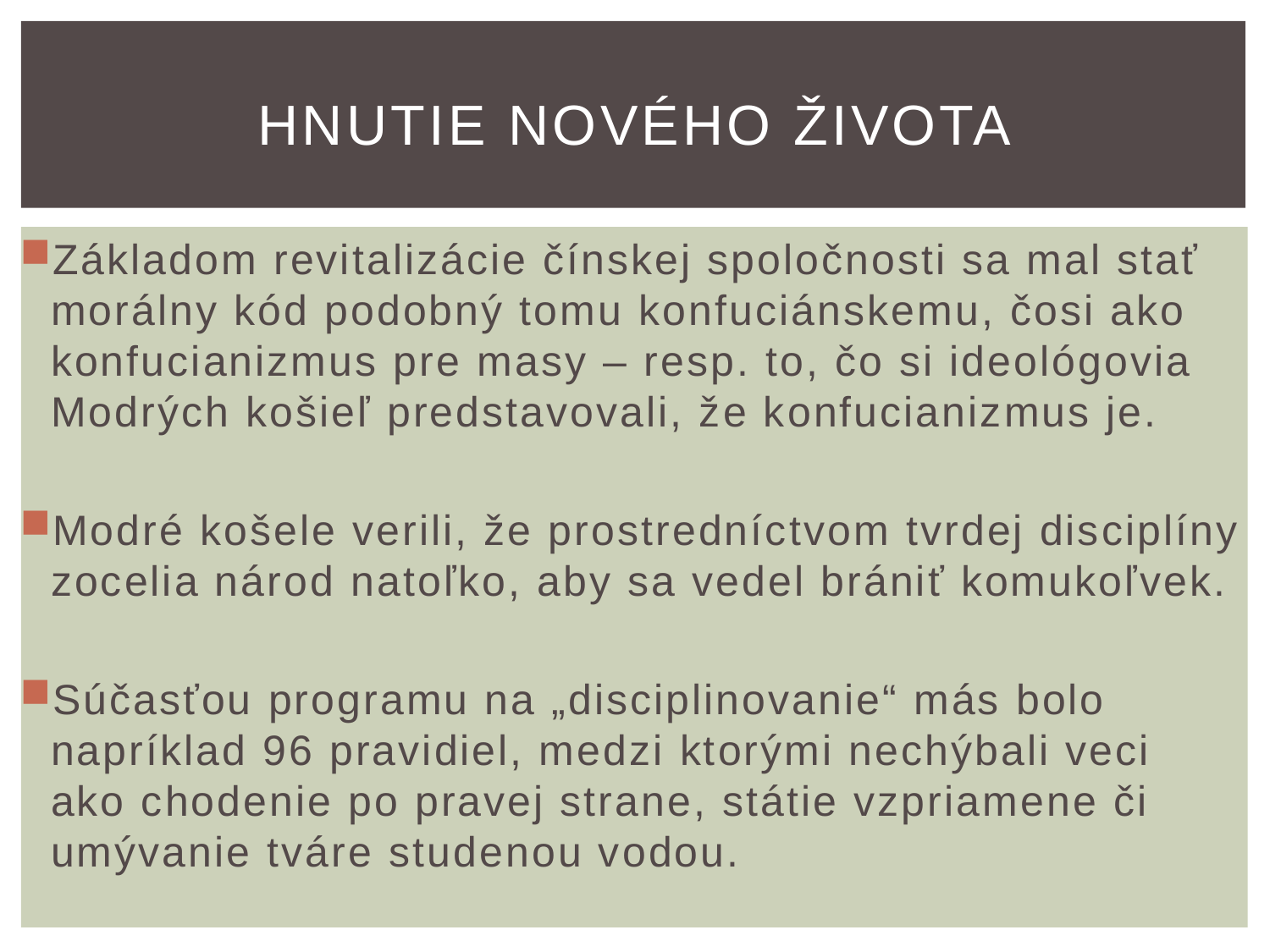

# Hnutie nového života
Základom revitalizácie čínskej spoločnosti sa mal stať morálny kód podobný tomu konfuciánskemu, čosi ako konfucianizmus pre masy – resp. to, čo si ideológovia Modrých košieľ predstavovali, že konfucianizmus je.

Modré košele verili, že prostredníctvom tvrdej disciplíny zocelia národ natoľko, aby sa vedel brániť komukoľvek.

Súčasťou programu na „disciplinovanie“ más bolo napríklad 96 pravidiel, medzi ktorými nechýbali veci ako chodenie po pravej strane, státie vzpriamene či umývanie tváre studenou vodou.